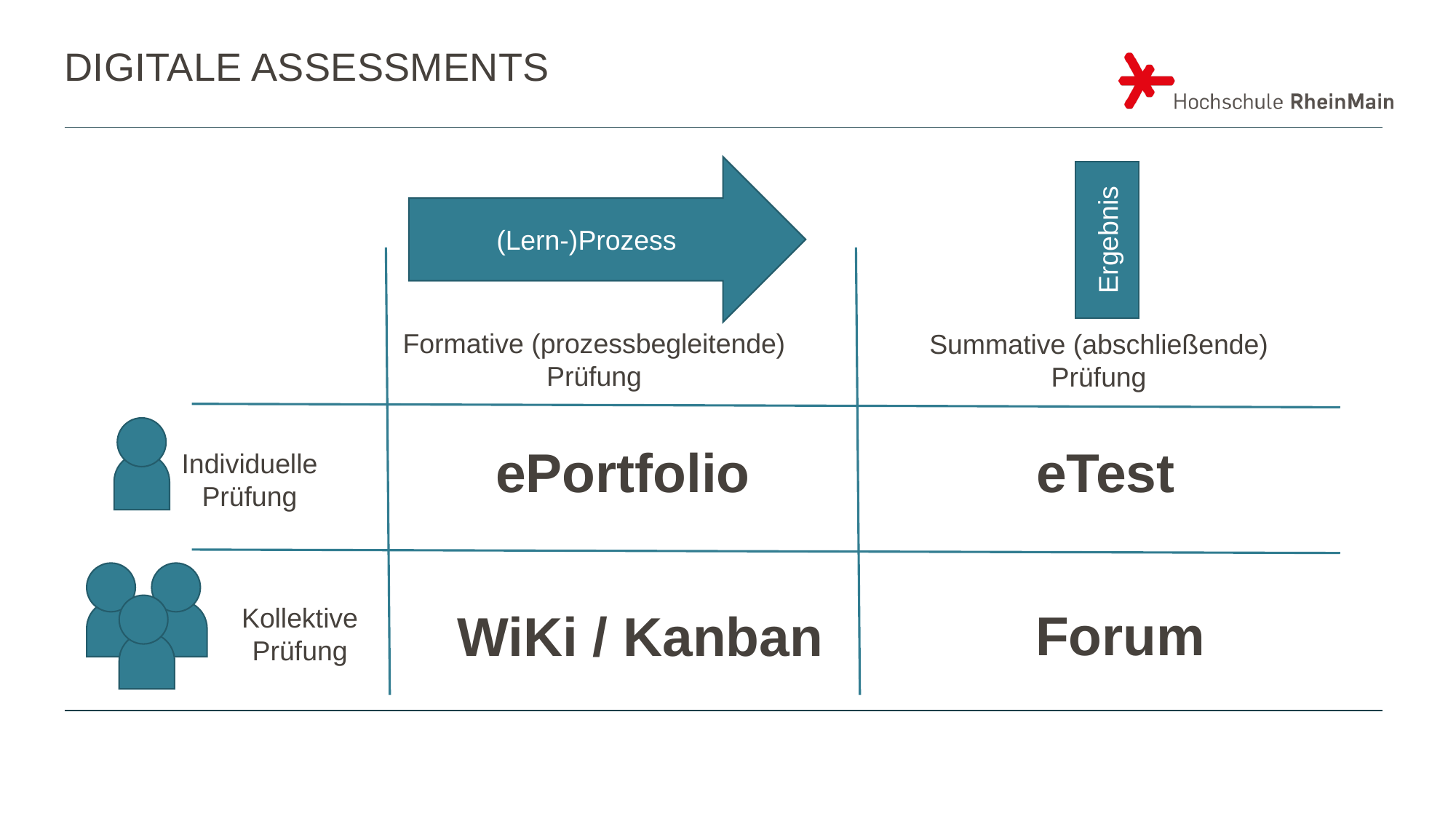

# Digitale assessments
(Lern-)Prozess
Ergebnis
Formative (prozessbegleitende)
Prüfung
Summative (abschließende)
Prüfung

ePortfolio
eTest
Individuelle
Prüfung

Kollektive
Prüfung
Forum
WiKi / Kanban